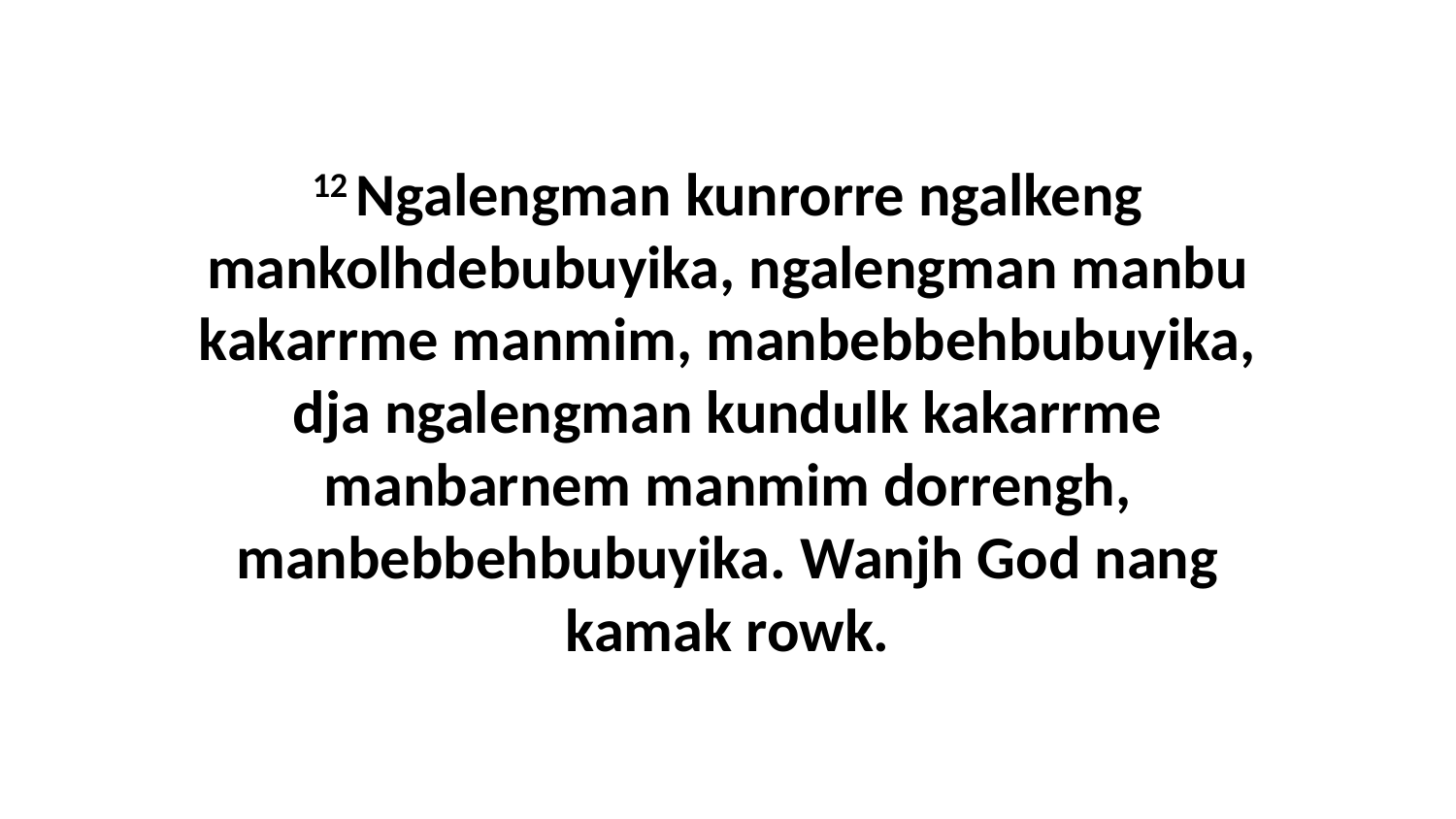

12 Ngalengman kunrorre ngalkeng mankolhdebubuyika, ngalengman manbu kakarrme manmim, manbebbehbubuyika, dja ngalengman kundulk kakarrme manbarnem manmim dorrengh, manbebbehbubuyika. Wanjh God nang kamak rowk.